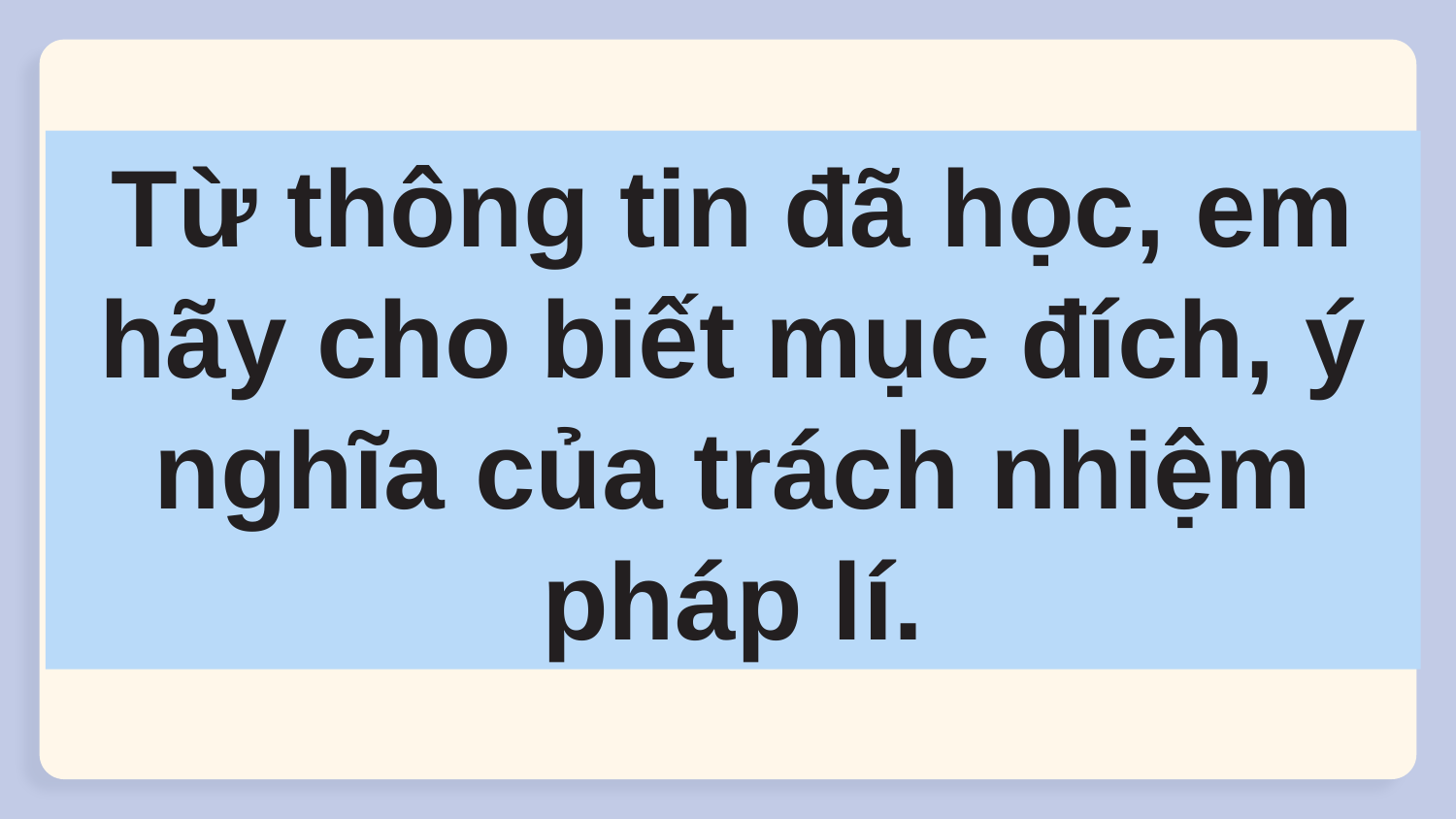

Từ thông tin đã học, em hãy cho biết mục đích, ý nghĩa của trách nhiệm pháp lí.